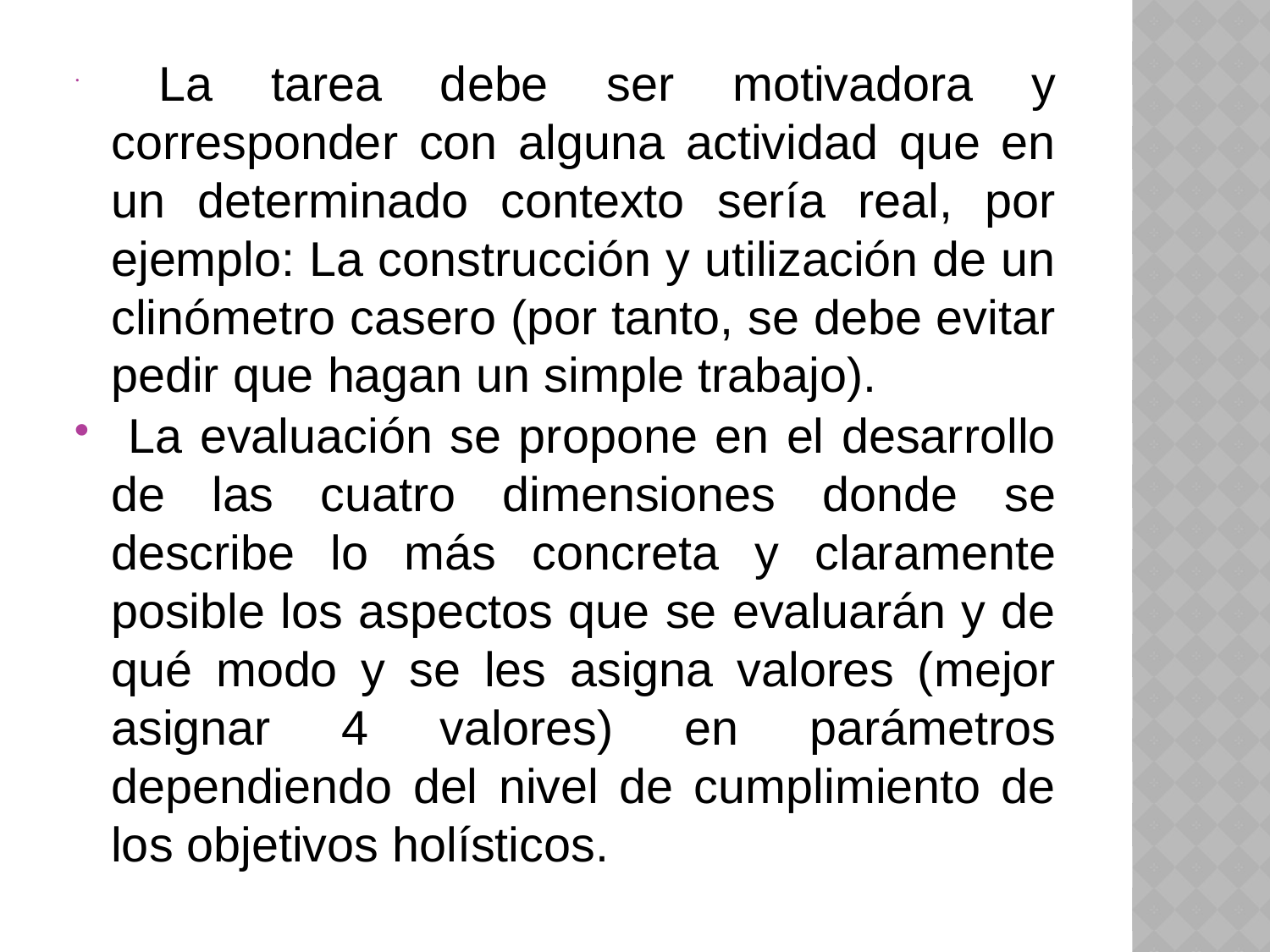

La tarea debe ser motivadora y corresponder con alguna actividad que en un determinado contexto sería real, por ejemplo: La construcción y utilización de un clinómetro casero (por tanto, se debe evitar pedir que hagan un simple trabajo).
 La evaluación se propone en el desarrollo de las cuatro dimensiones donde se describe lo más concreta y claramente posible los aspectos que se evaluarán y de qué modo y se les asigna valores (mejor asignar 4 valores) en parámetros dependiendo del nivel de cumplimiento de los objetivos holísticos.